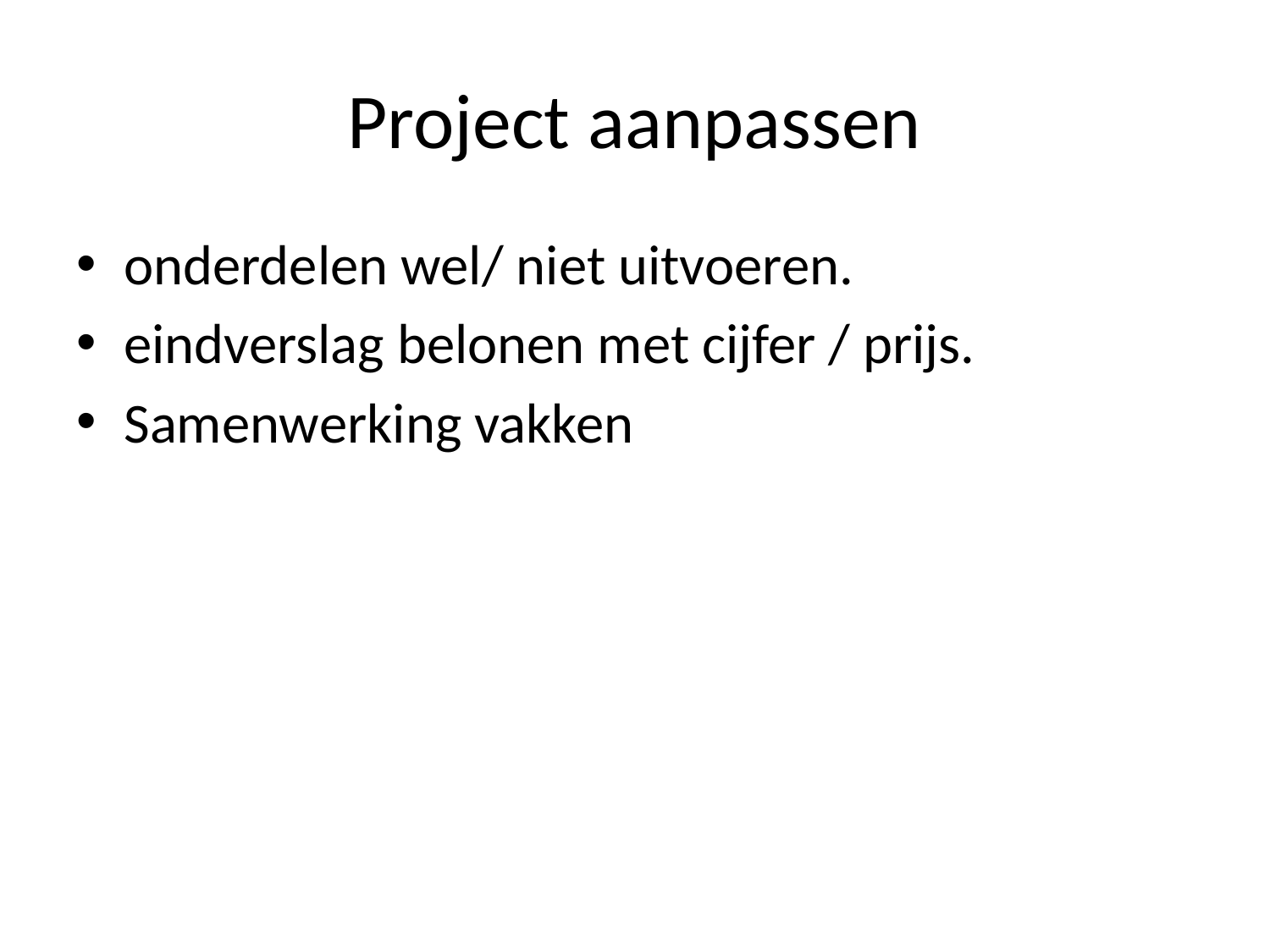

# Project aanpassen
onderdelen wel/ niet uitvoeren.
eindverslag belonen met cijfer / prijs.
Samenwerking vakken